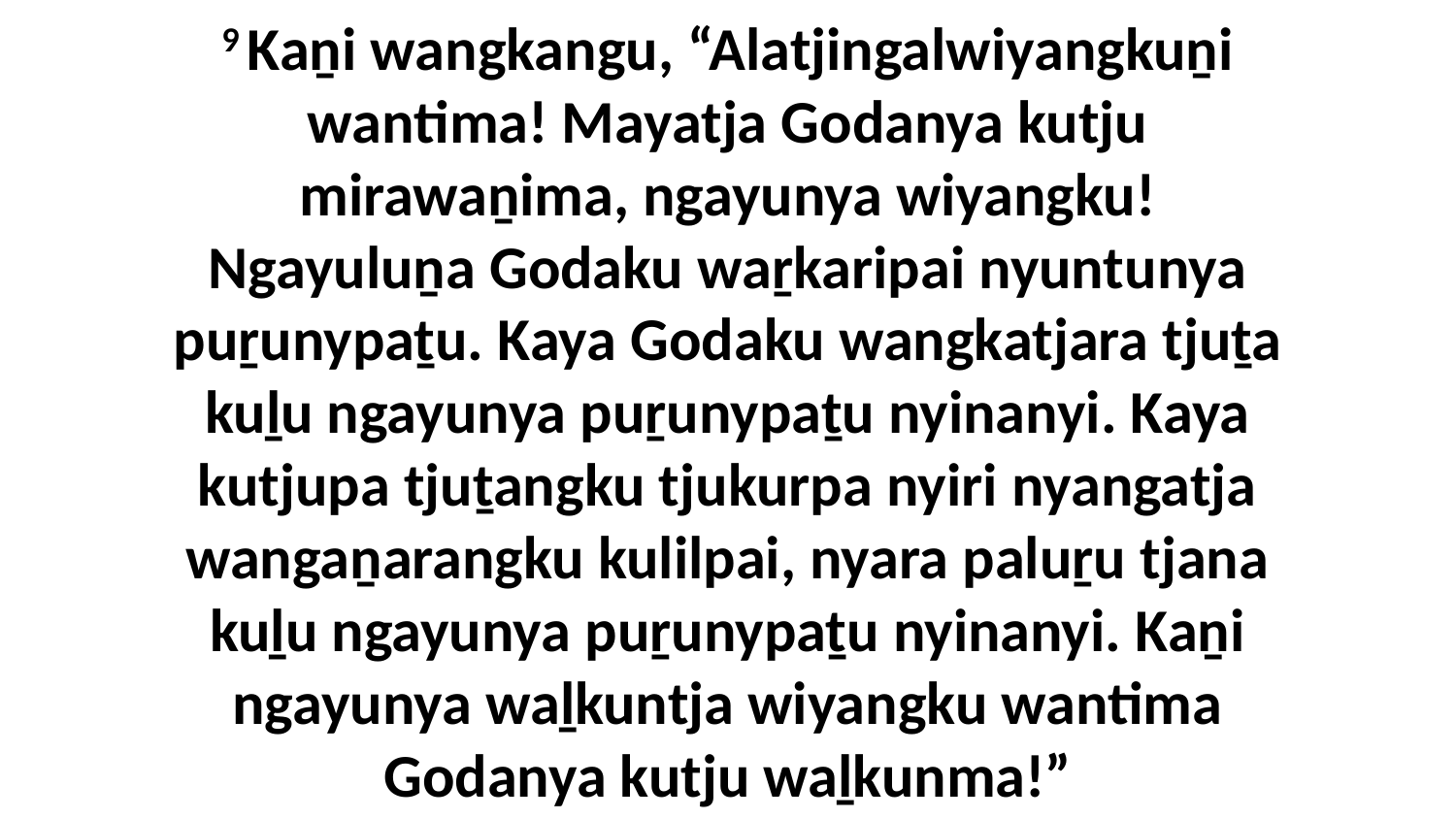

9 Kaṉi wangkangu, “Alatjingalwiyangkuṉi wantima! Mayatja Godanya kutju mirawaṉima, ngayunya wiyangku! Ngayuluṉa Godaku waṟkaripai nyuntunya puṟunypaṯu. Kaya Godaku wangkatjara tjuṯa kuḻu ngayunya puṟunypaṯu nyinanyi. Kaya kutjupa tjuṯangku tjukurpa nyiri nyangatja wangaṉarangku kulilpai, nyara paluṟu tjana kuḻu ngayunya puṟunypaṯu nyinanyi. Kaṉi ngayunya waḻkuntja wiyangku wantima Godanya kutju waḻkunma!”